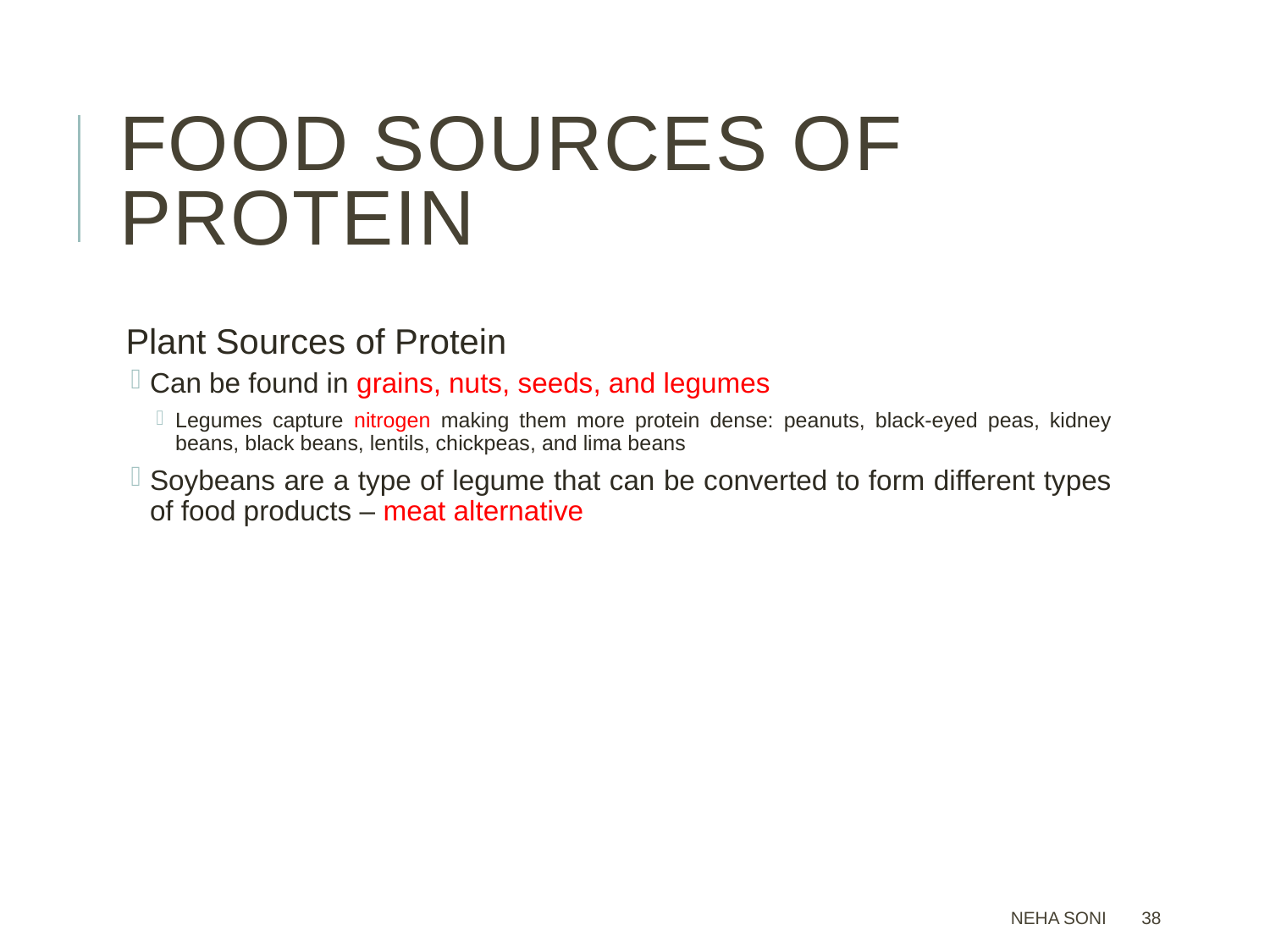

# Food Sources of Protein
Plant Sources of Protein
Can be found in grains, nuts, seeds, and legumes
Legumes capture nitrogen making them more protein dense: peanuts, black-eyed peas, kidney beans, black beans, lentils, chickpeas, and lima beans
Soybeans are a type of legume that can be converted to form different types of food products – meat alternative
Neha Soni
38